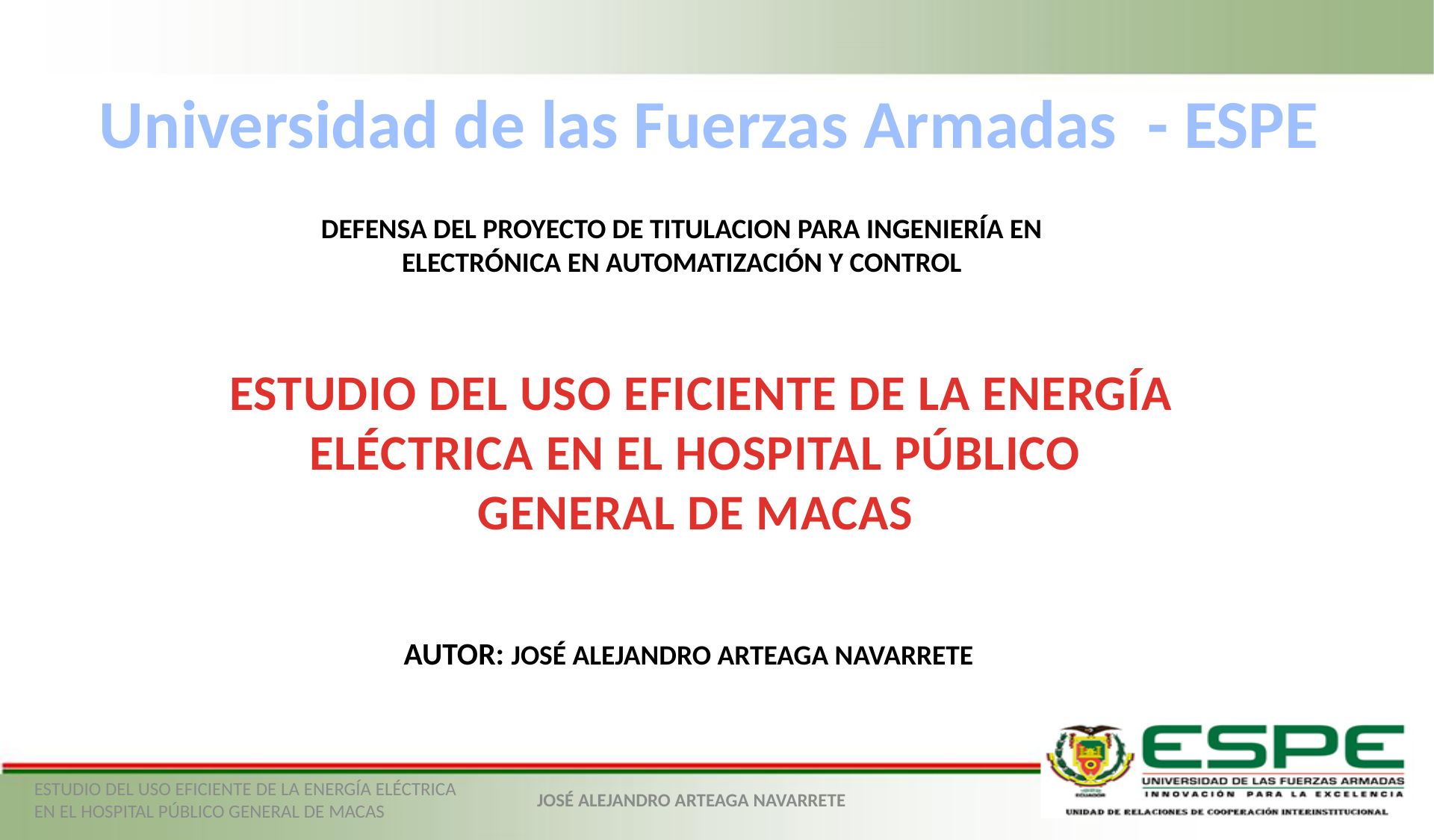

Universidad de las Fuerzas Armadas  - ESPE

DEFENSA DEL PROYECTO DE TITULACION PARA INGENIERÍA EN ELECTRÓNICA EN AUTOMATIZACIÓN Y CONTROL

 ESTUDIO DEL USO EFICIENTE DE LA ENERGÍA ELÉCTRICA EN EL HOSPITAL PÚBLICO GENERAL DE MACAS
AUTOR: JOSÉ ALEJANDRO ARTEAGA NAVARRETE
ESTUDIO DEL USO EFICIENTE DE LA ENERGÍA ELÉCTRICA  EN EL HOSPITAL PÚBLICO GENERAL DE MACAS
JOSÉ ALEJANDRO ARTEAGA NAVARRETE